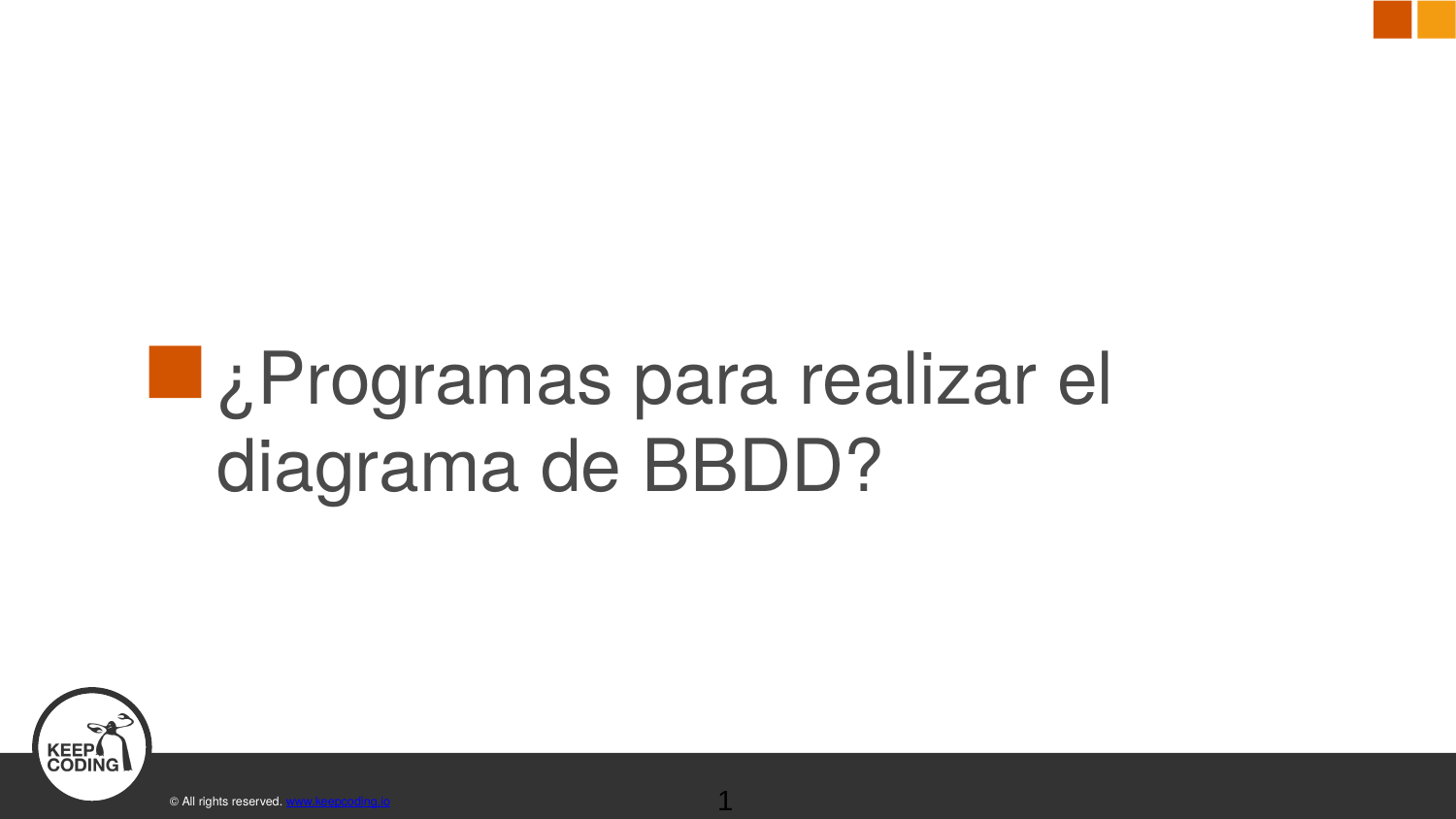

# ¿Programas para realizar el diagrama de BBDD?
149